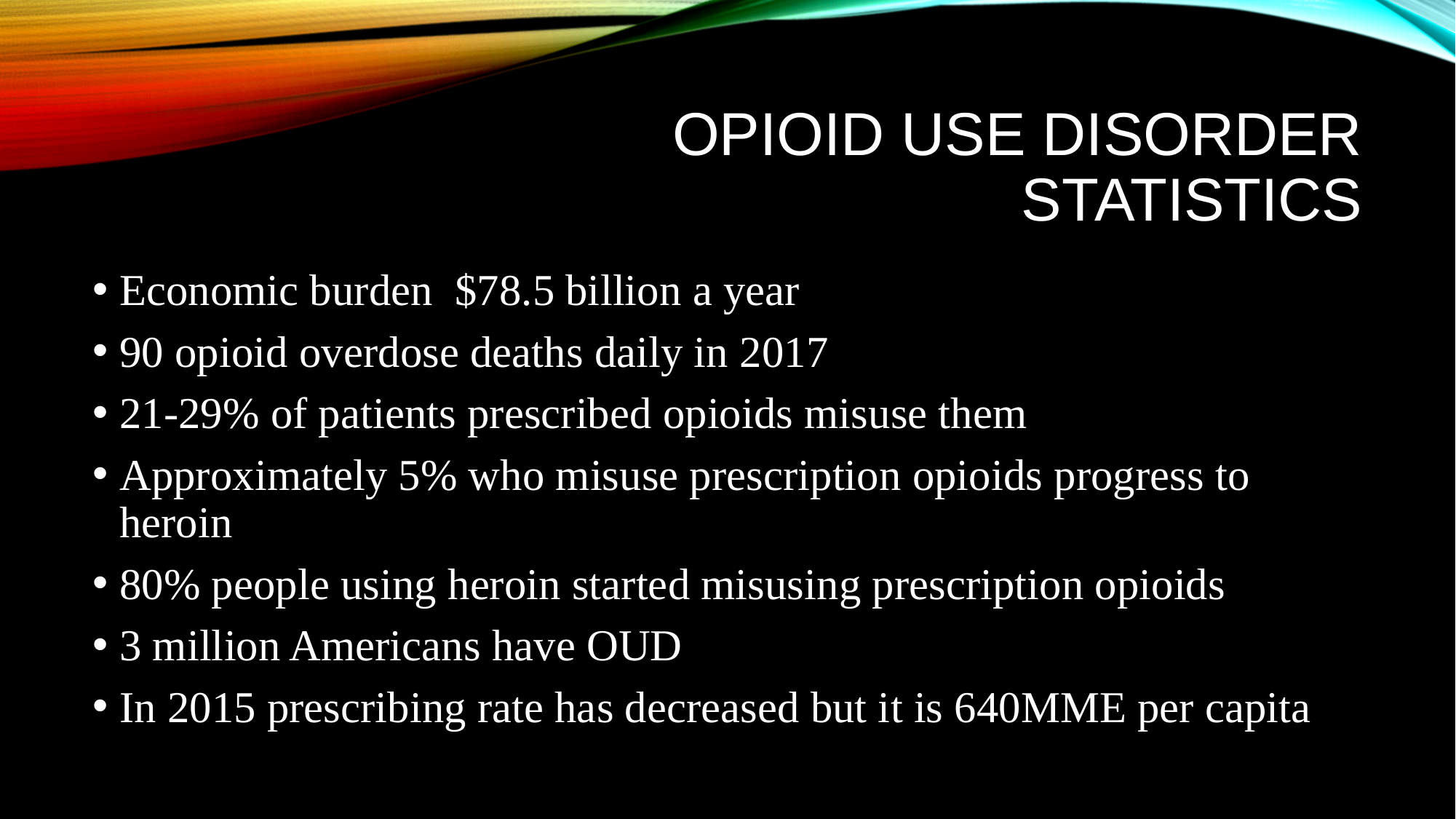

# Opioid use disorder statistics
Economic burden  $78.5 billion a year
90 opioid overdose deaths daily in 2017
21-29% of patients prescribed opioids misuse them
Approximately 5% who misuse prescription opioids progress to heroin
80% people using heroin started misusing prescription opioids
3 million Americans have OUD
In 2015 prescribing rate has decreased but it is 640MME per capita